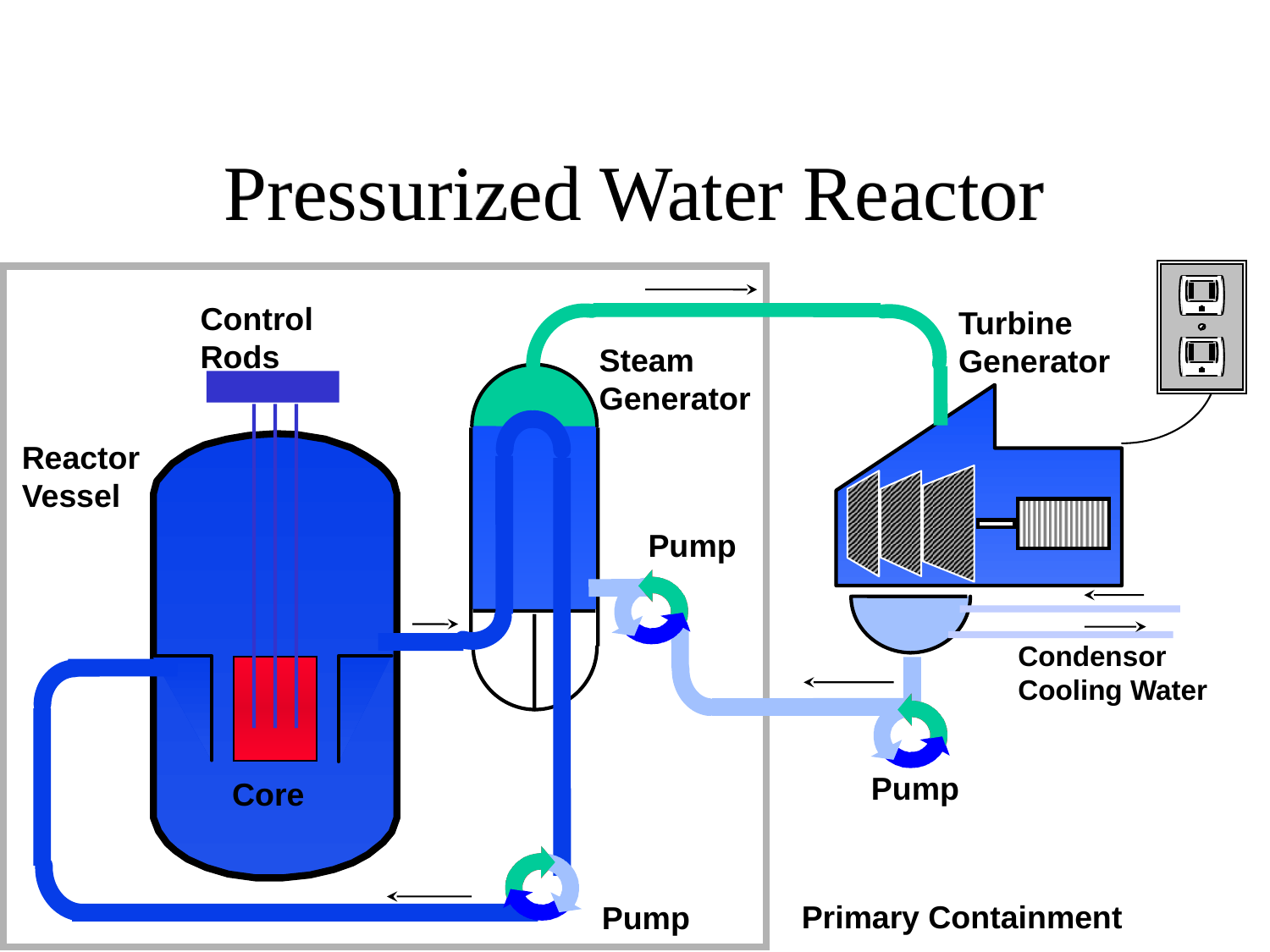

# Pressurized Water Reactor

Control
Rods
Turbine
Generator

Steam
Generator

Reactor
Vessel

Pump

Condensor
Cooling Water

Pump
Core

Primary Containment
Pump